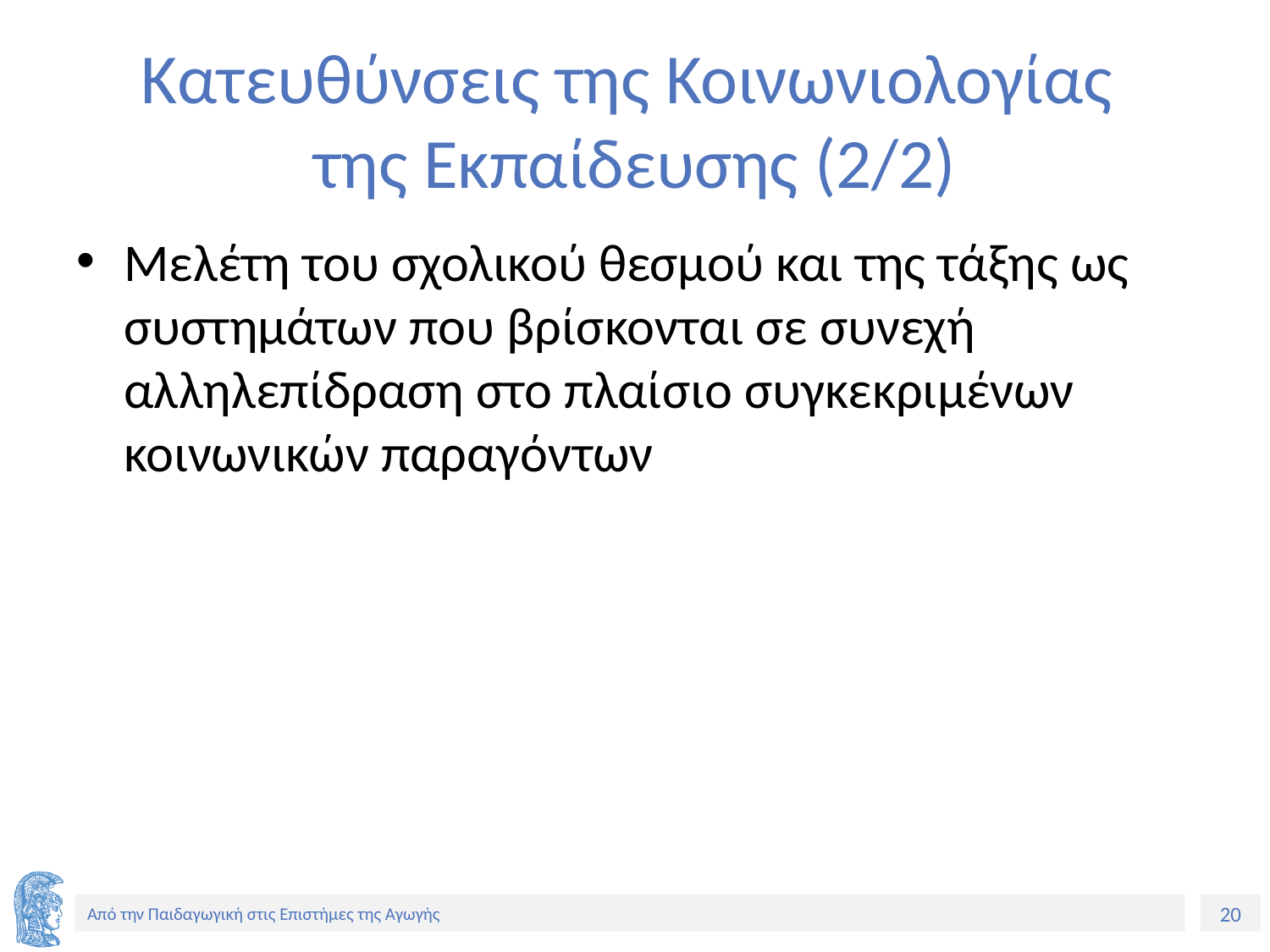

# Κατευθύνσεις της Κοινωνιολογίας της Εκπαίδευσης (2/2)
Μελέτη του σχολικού θεσμού και της τάξης ως  συστημάτων που βρίσκονται σε συνεχή αλληλεπίδραση στο πλαίσιο συγκεκριμένων κοινωνικών παραγόντων